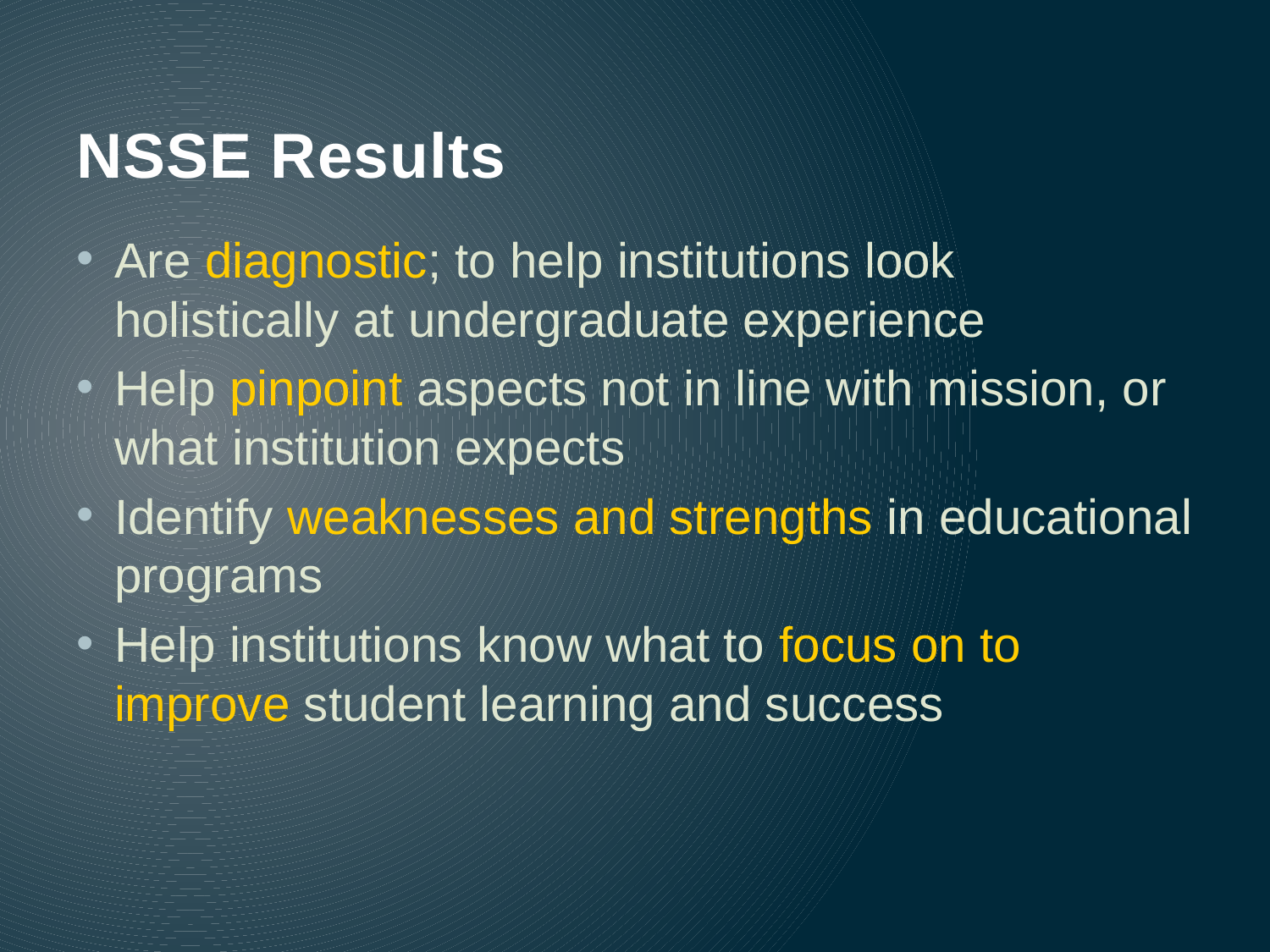

# NSSE Results
Are diagnostic; to help institutions look holistically at undergraduate experience
Help pinpoint aspects not in line with mission, or what institution expects
Identify weaknesses and strengths in educational programs
Help institutions know what to focus on to improve student learning and success